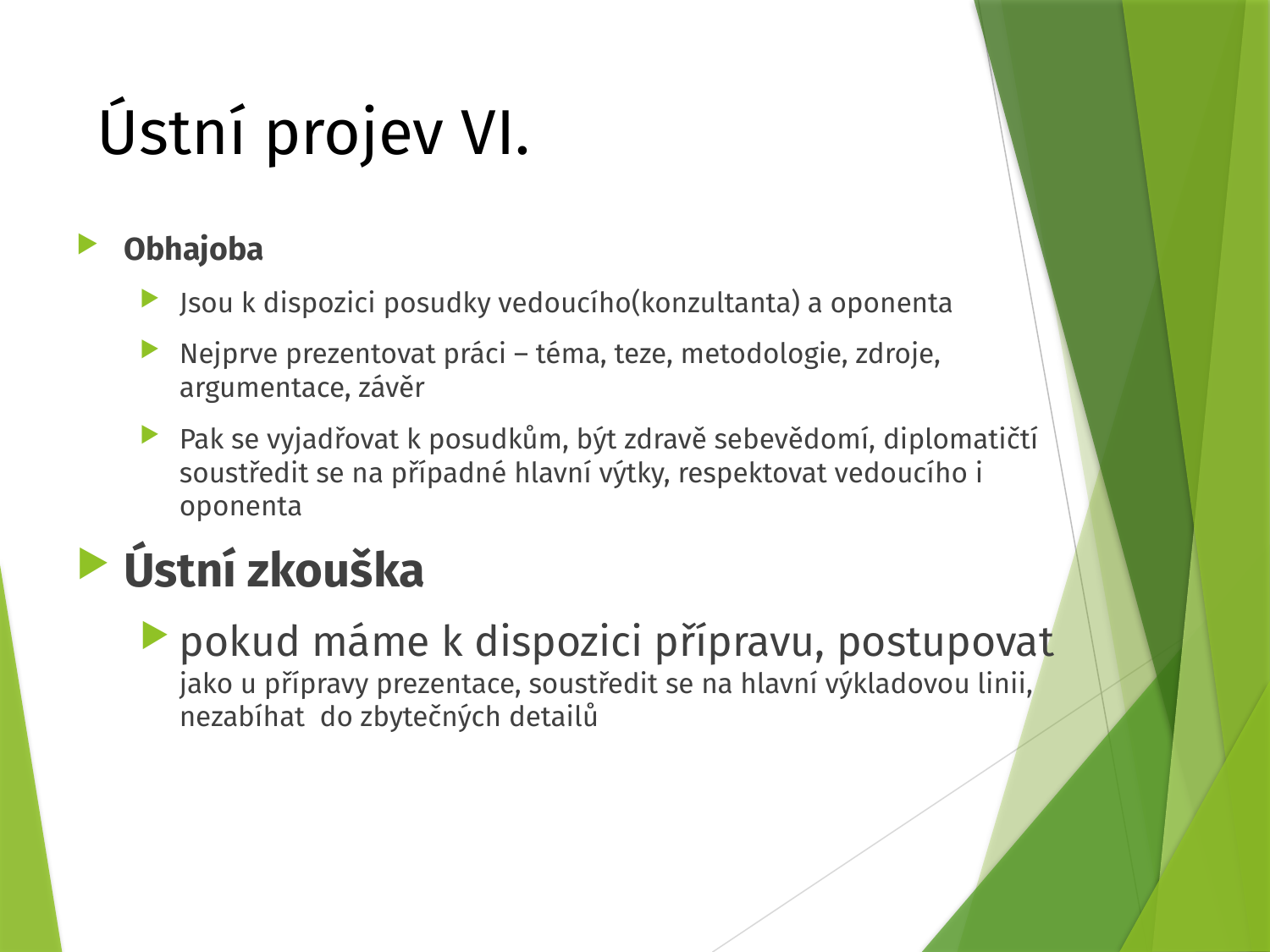

# Ústní projev VI.
Obhajoba
Jsou k dispozici posudky vedoucího(konzultanta) a oponenta
Nejprve prezentovat práci – téma, teze, metodologie, zdroje, argumentace, závěr
Pak se vyjadřovat k posudkům, být zdravě sebevědomí, diplomatičtí soustředit se na případné hlavní výtky, respektovat vedoucího i oponenta
Ústní zkouška
pokud máme k dispozici přípravu, postupovat jako u přípravy prezentace, soustředit se na hlavní výkladovou linii, nezabíhat  do zbytečných detailů